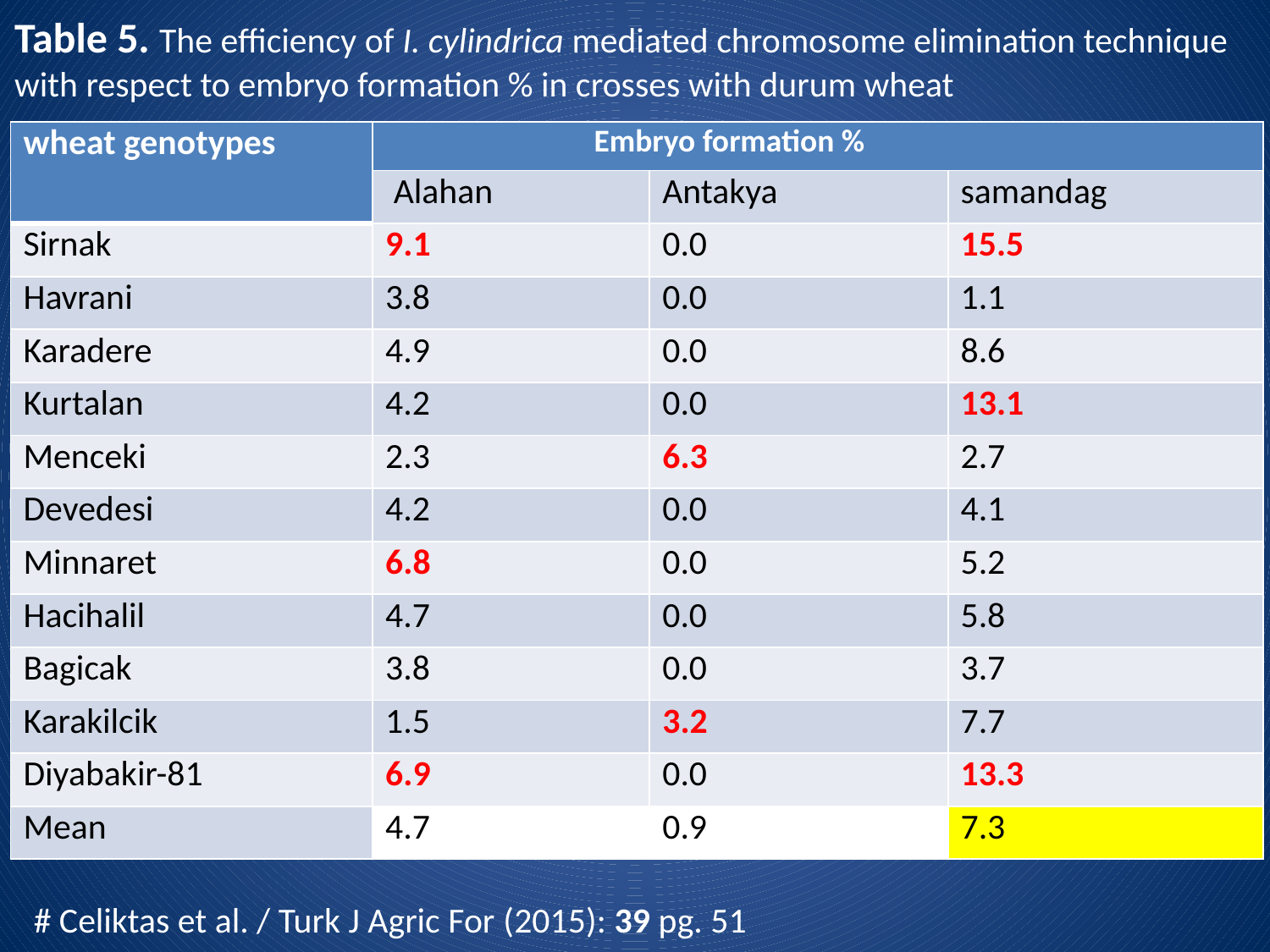

Table 5. The efficiency of I. cylindrica mediated chromosome elimination technique with respect to embryo formation % in crosses with durum wheat
| wheat genotypes | Embryo formation % |  |  |
| --- | --- | --- | --- |
|  | Alahan | Antakya | samandag |
| Sirnak | 9.1 | 0.0 | 15.5 |
| Havrani | 3.8 | 0.0 | 1.1 |
| Karadere | 4.9 | 0.0 | 8.6 |
| Kurtalan | 4.2 | 0.0 | 13.1 |
| Menceki | 2.3 | 6.3 | 2.7 |
| Devedesi | 4.2 | 0.0 | 4.1 |
| Minnaret | 6.8 | 0.0 | 5.2 |
| Hacihalil | 4.7 | 0.0 | 5.8 |
| Bagicak | 3.8 | 0.0 | 3.7 |
| Karakilcik | 1.5 | 3.2 | 7.7 |
| Diyabakir-81 | 6.9 | 0.0 | 13.3 |
| Mean | 4.7 | 0.9 | 7.3 |
# Celiktas et al. / Turk J Agric For (2015): 39 pg. 51